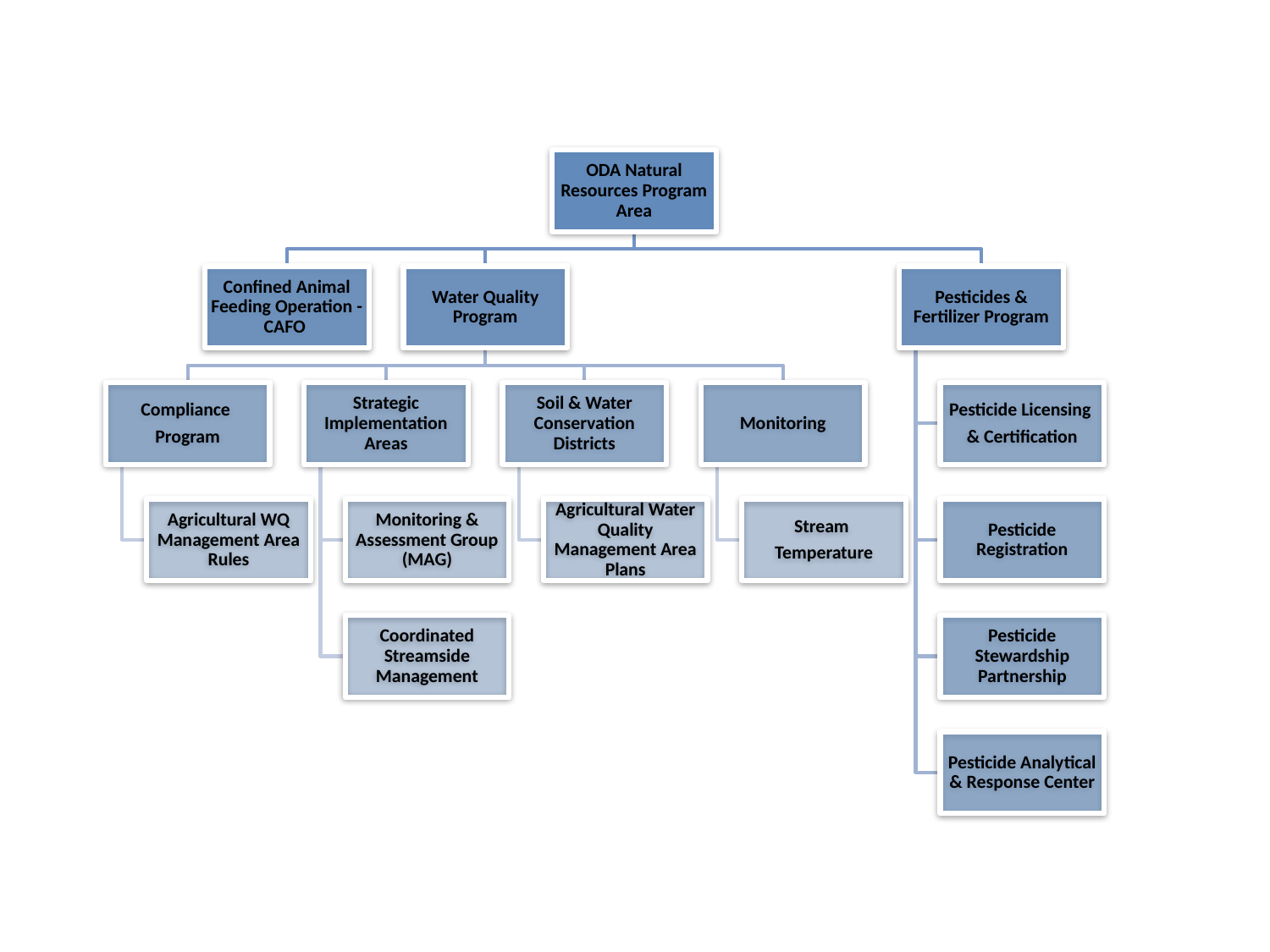

ODA Natural Resources Program Area
Confined Animal Feeding Operation - CAFO
Water Quality Program
Compliance
Program
Agricultural WQ Management Area Rules
Strategic Implementation Areas
Monitoring & Assessment Group (MAG)
Coordinated Streamside Management
Soil & Water Conservation Districts
Agricultural Water Quality Management Area Plans
Monitoring
Stream
Temperature
Pesticides & Fertilizer Program
Pesticide Licensing
& Certification
Pesticide Registration
Pesticide Stewardship Partnership
Pesticide Analytical & Response Center